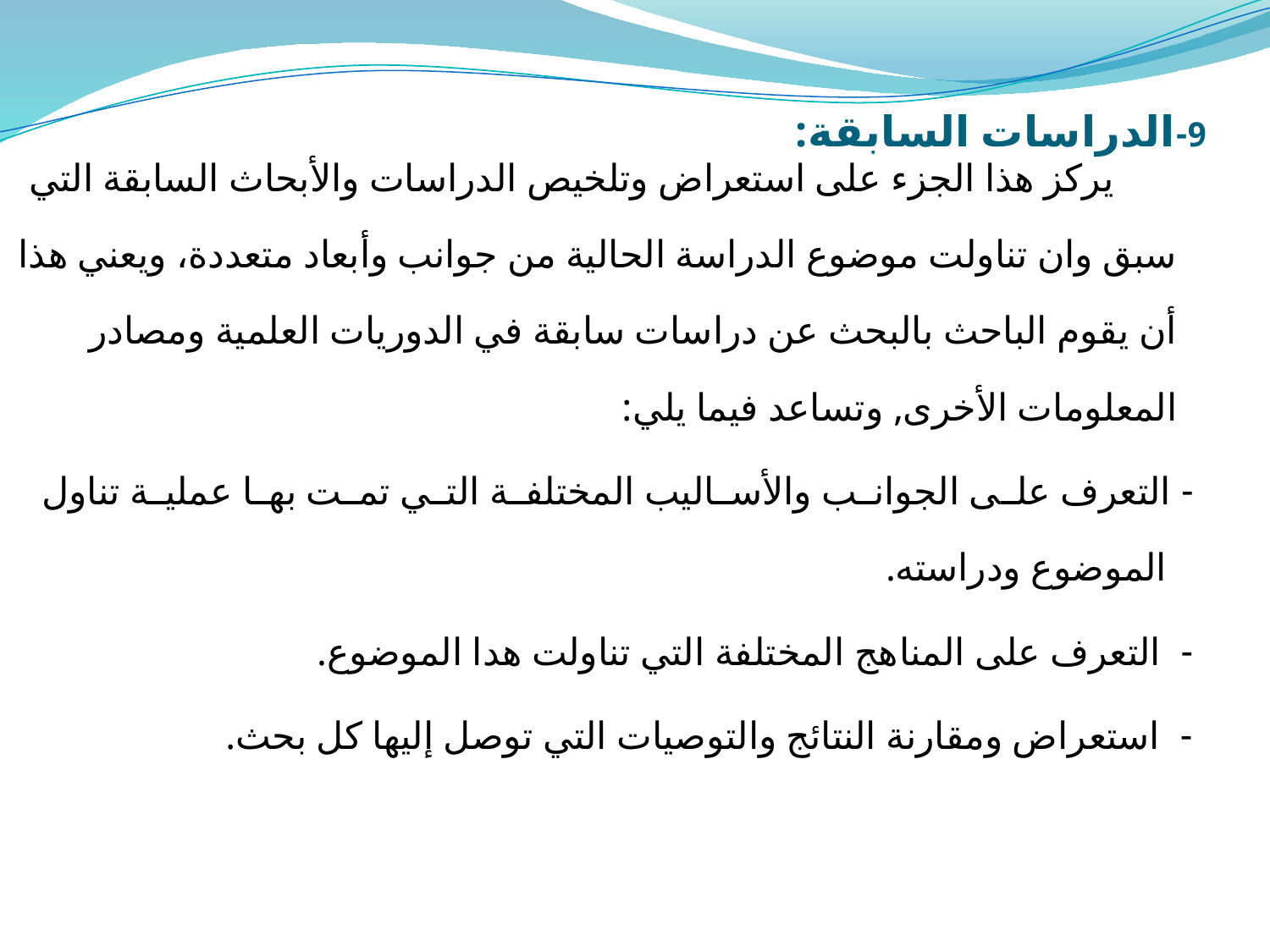

# 9-الدراسات السابقة:
            يركز هذا الجزء على استعراض وتلخيص الدراسات والأبحاث السابقة التي سبق وان تناولت موضوع الدراسة الحالية من جوانب وأبعاد متعددة، ويعني هذا أن يقوم الباحث بالبحث عن دراسات سابقة في الدوريات العلمية ومصادر المعلومات الأخرى, وتساعد فيما يلي:
    - التعرف على الجوانب والأساليب المختلفة التي تمت بها عملية تناول
   الموضوع ودراسته.
    -  التعرف على المناهج المختلفة التي تناولت هدا الموضوع.
    -  استعراض ومقارنة النتائج والتوصيات التي توصل إليها كل بحث.